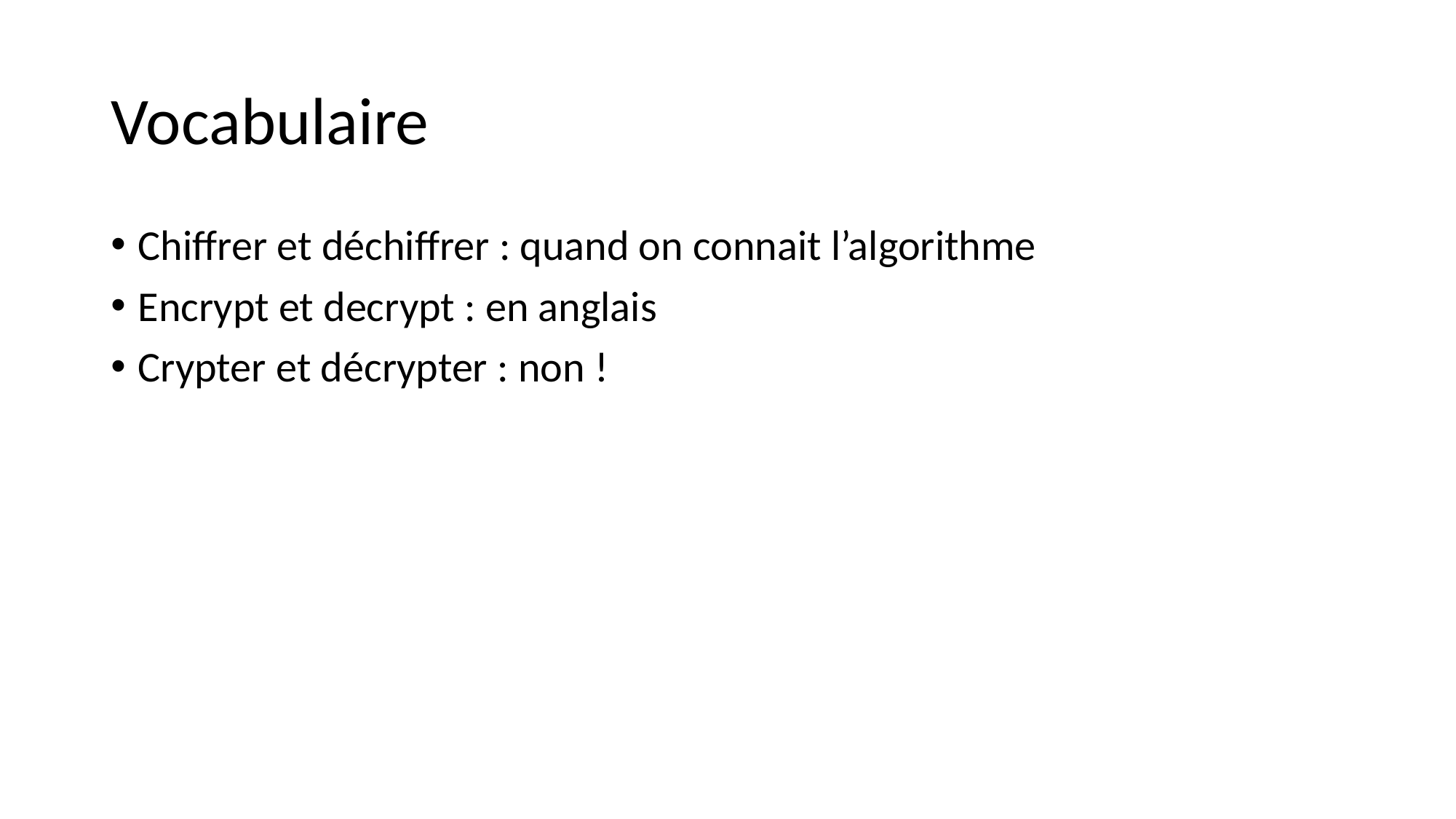

# Vocabulaire
Chiffrer et déchiffrer : quand on connait l’algorithme
Encrypt et decrypt : en anglais
Crypter et décrypter : non !